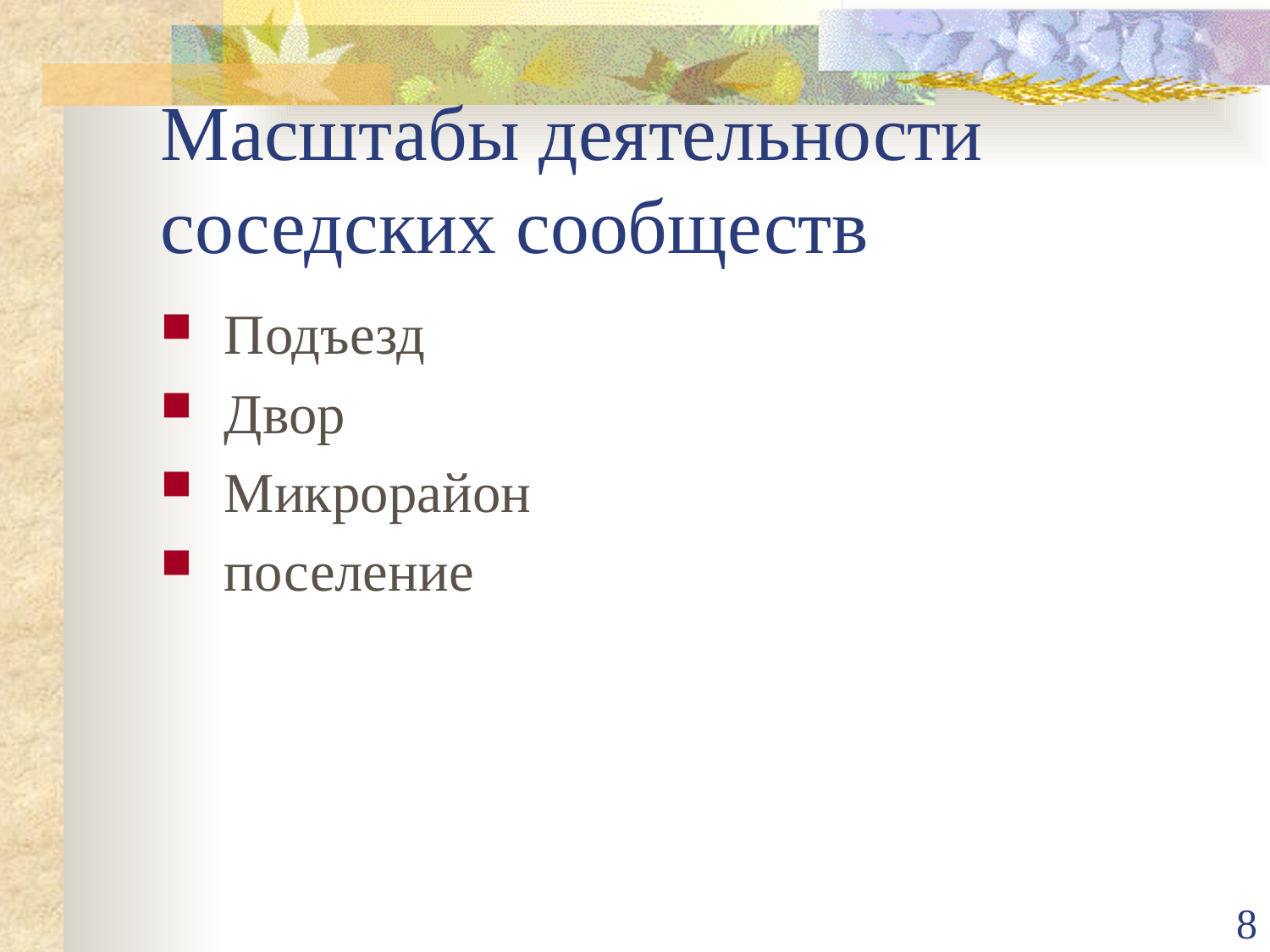

# Масштабы деятельности соседских сообществ
Подъезд
Двор
Микрорайон
поселение
8